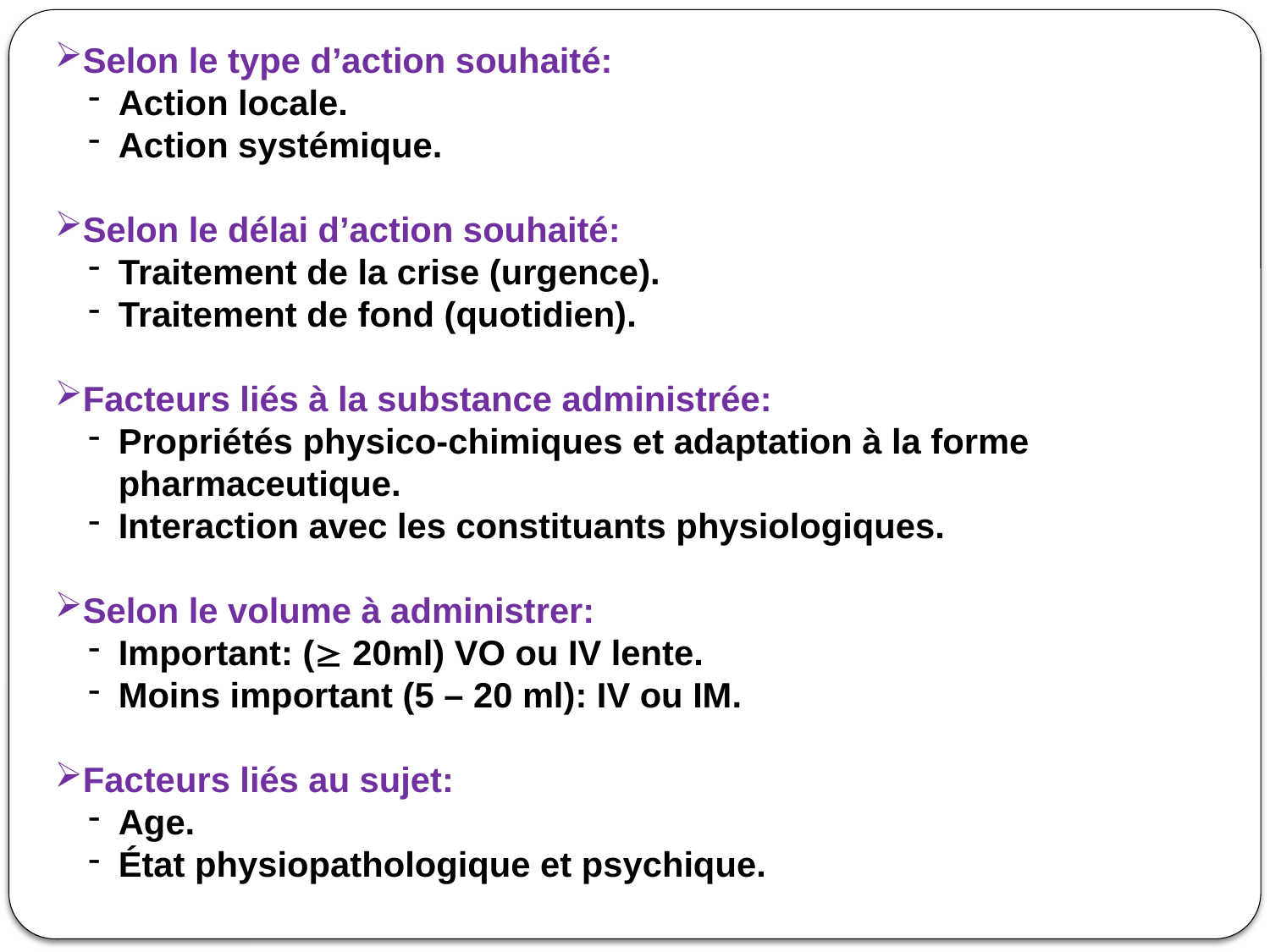

Selon le type d’action souhaité:
Action locale.
Action systémique.

Selon le délai d’action souhaité:
Traitement de la crise (urgence).
Traitement de fond (quotidien).

Facteurs liés à la substance administrée:
Propriétés physico-chimiques et adaptation à la forme pharmaceutique.
Interaction avec les constituants physiologiques.

Selon le volume à administrer:
Important: (≥ 20ml) VO ou IV lente.
Moins important (5 – 20 ml): IV ou IM.

Facteurs liés au sujet:
Age.
État physiopathologique et psychique.